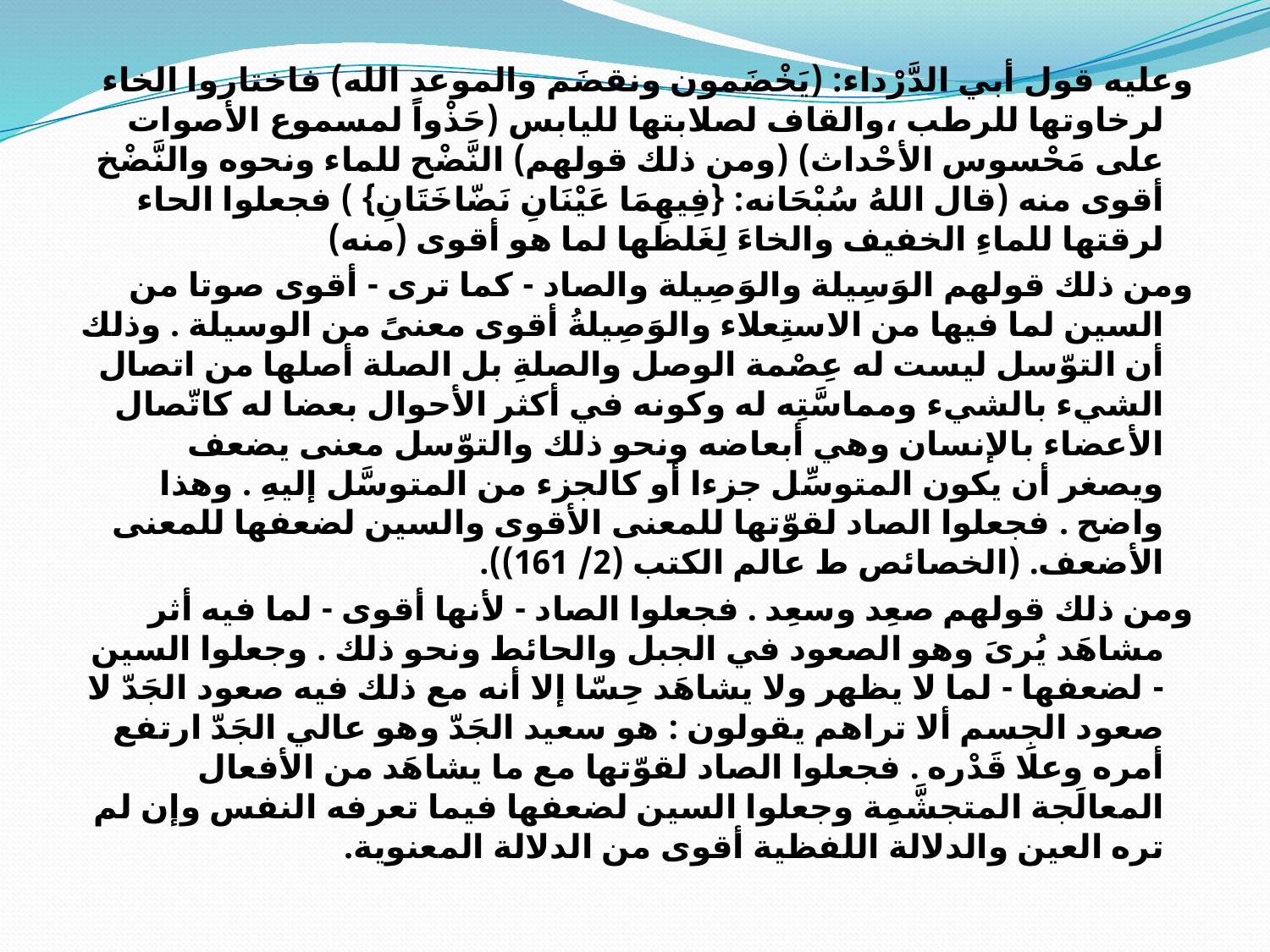

وعليه قول أبي الدَّرْداء: (يَخْضَمون ونقضَم والموعد الله) فاختاروا الخاء لرخاوتها للرطب ،والقاف لصلابتها لليابس (حَذْواً لمسموع الأصوات على مَحْسوس الأحْداث) (ومن ذلك قولهم) النَّضْح للماء ونحوه والنَّضْخ أقوى منه (قال اللهُ سُبْحَانه: {فِيهِمَا عَيْنَانِ نَضّاخَتَانِ} ) فجعلوا الحاء لرقتها للماءِ الخفيف والخاءَ لِغَلظها لما هو أقوى (منه)
ومن ذلك قولهم الوَسِيلة والوَصِيلة والصاد - كما ترى - أقوى صوتا من السين لما فيها من الاستِعلاء والوَصِيلةُ أقوى معنىً من الوسيلة . وذلك أن التوّسل ليست له عِصْمة الوصل والصلةِ بل الصلة أصلها من اتصال الشيء بالشيء ومماسَّتِه له وكونه في أكثر الأحوال بعضا له كاتّصال الأعضاء بالإنسان وهي أبعاضه ونحو ذلك والتوّسل معنى يضعف ويصغر أن يكون المتوسِّل جزءا أو كالجزء من المتوسَّل إليهِ . وهذا واضح . فجعلوا الصاد لقوّتها للمعنى الأقوى والسين لضعفها للمعنى الأضعف. (الخصائص ط عالم الكتب (2/ 161)).
ومن ذلك قولهم صعِد وسعِد . فجعلوا الصاد - لأنها أقوى - لما فيه أثر مشاهَد يُرىَ وهو الصعود في الجبل والحائط ونحو ذلك . وجعلوا السين - لضعفها - لما لا يظهر ولا يشاهَد حِسّا إلا أنه مع ذلك فيه صعود الجَدّ لا صعود الجِسم ألا تراهم يقولون : هو سعيد الجَدّ وهو عالي الجَدّ ارتفع أمره وعلا قَدْره . فجعلوا الصاد لقوّتها مع ما يشاهَد من الأفعال المعالَجة المتجشَّمِة وجعلوا السين لضعفها فيما تعرفه النفس وإن لم تره العين والدلالة اللفظية أقوى من الدلالة المعنوية.